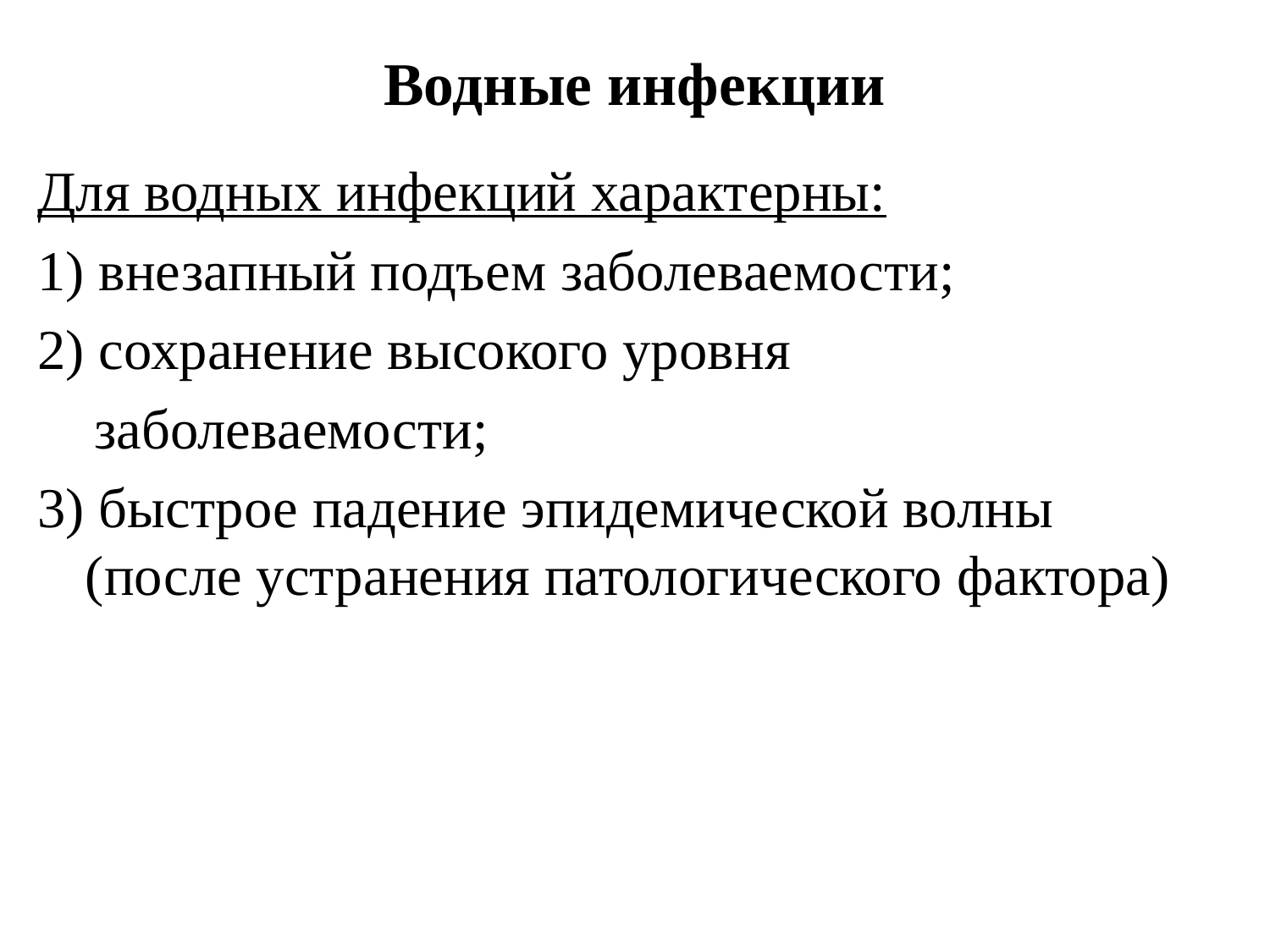

# Водные инфекции
Для водных инфекций характерны:
1) внезапный подъем заболеваемости;
2) сохранение высокого уровня
    заболеваемости;
3) быстрое падение эпидемической волны (после устранения патологического фактора)